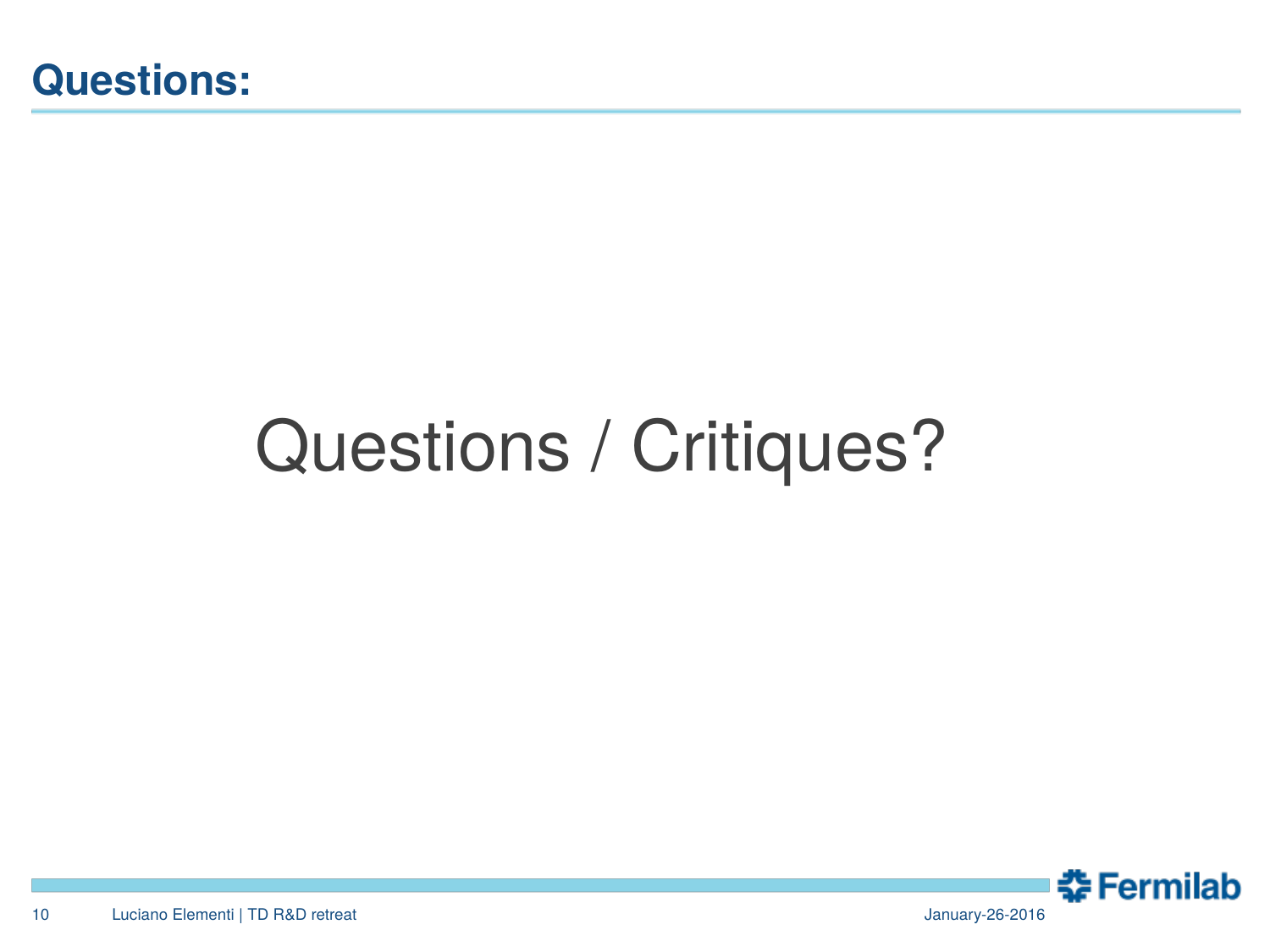

# Questions:
Questions / Critiques?
10
Luciano Elementi | TD R&D retreat
January-26-2016